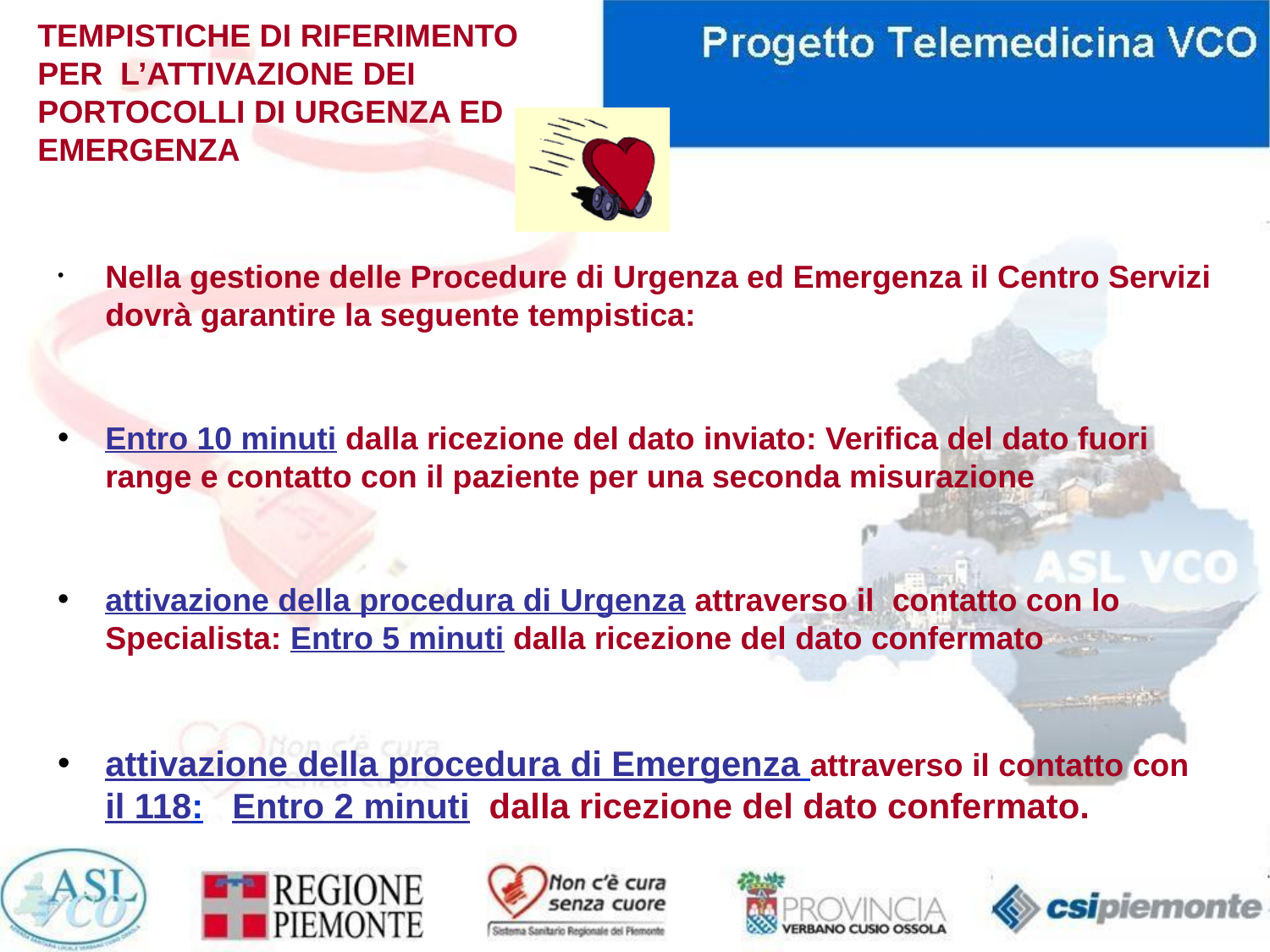

# TEMPISTICHE DI RIFERIMENTO PER  L’ATTIVAZIONE DEI PORTOCOLLI DI URGENZA ED EMERGENZA

Nella gestione delle Procedure di Urgenza ed Emergenza il Centro Servizi dovrà garantire la seguente tempistica:

Entro 10 minuti dalla ricezione del dato inviato: Verifica del dato fuori range e contatto con il paziente per una seconda misurazione

attivazione della procedura di Urgenza attraverso il  contatto con lo Specialista: Entro 5 minuti dalla ricezione del dato confermato

attivazione della procedura di Emergenza attraverso il contatto con il 118:	Entro 2 minuti  dalla ricezione del dato confermato.